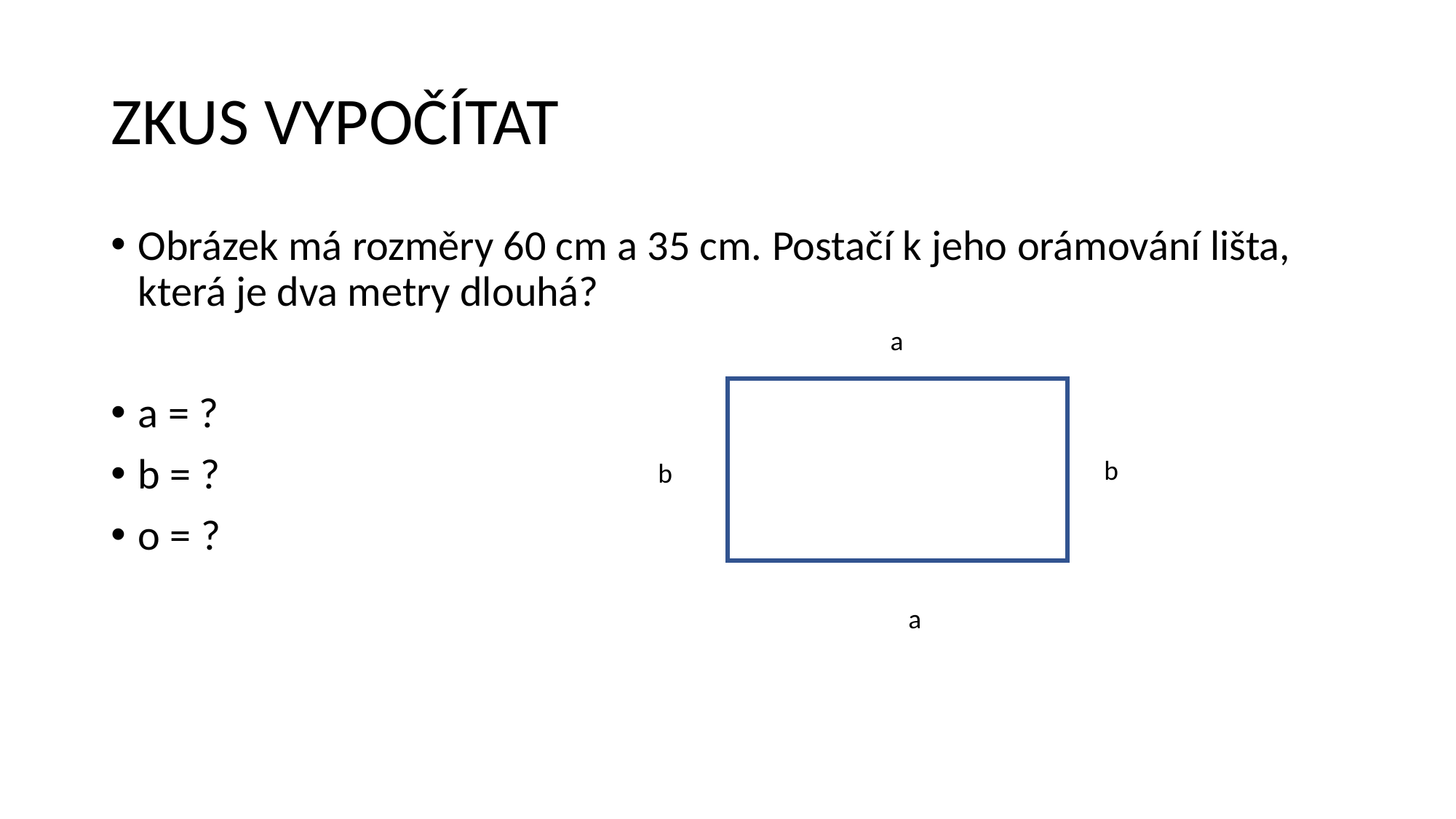

# ZKUS VYPOČÍTAT
Obrázek má rozměry 60 cm a 35 cm. Postačí k jeho orámování lišta, která je dva metry dlouhá?

a = ?
b = ?
o = ?

a

b
b
a